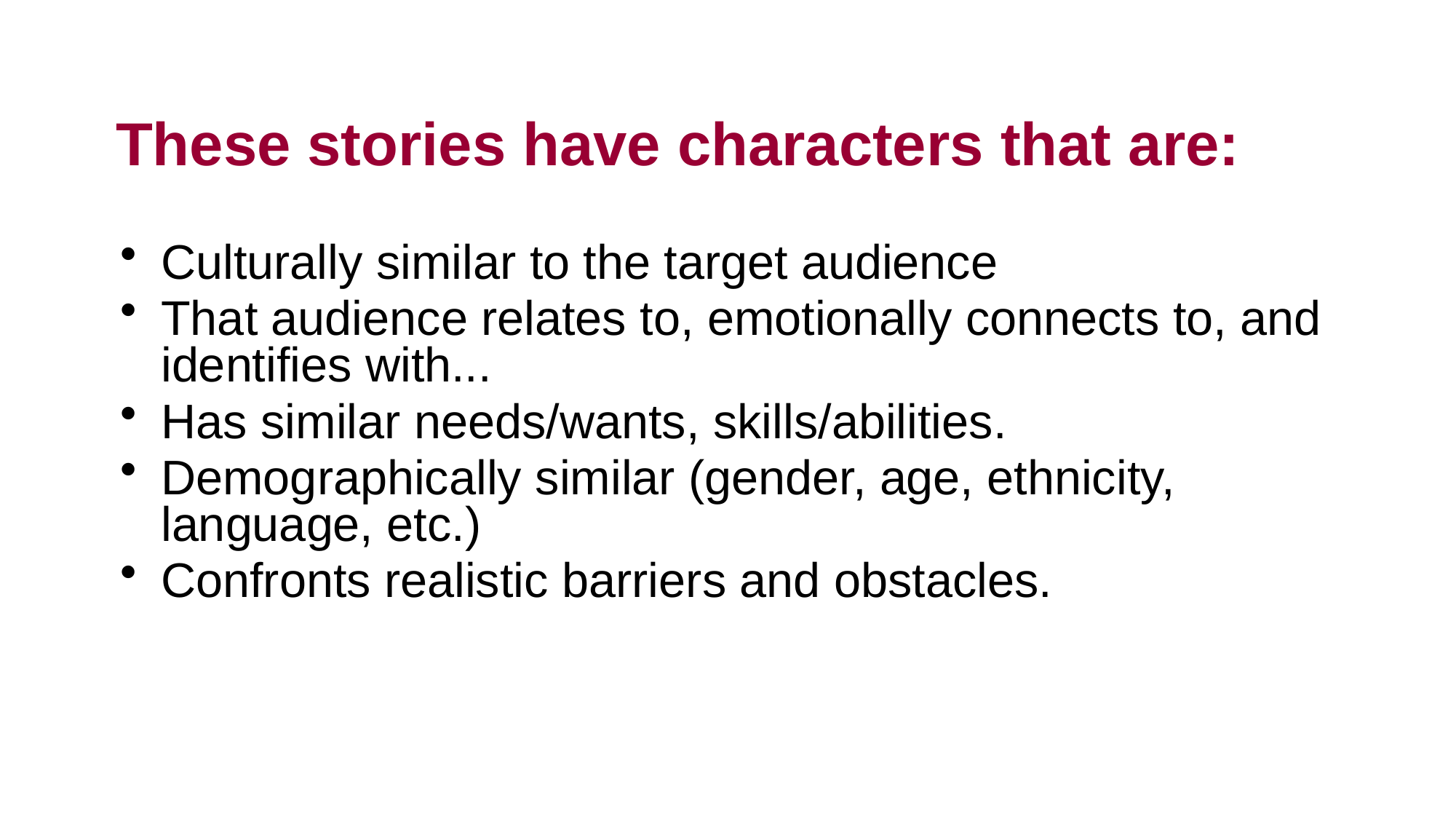

# These stories have characters that are:
Culturally similar to the target audience
That audience relates to, emotionally connects to, and identifies with...
Has similar needs/wants, skills/abilities.
Demographically similar (gender, age, ethnicity, language, etc.)
Confronts realistic barriers and obstacles.